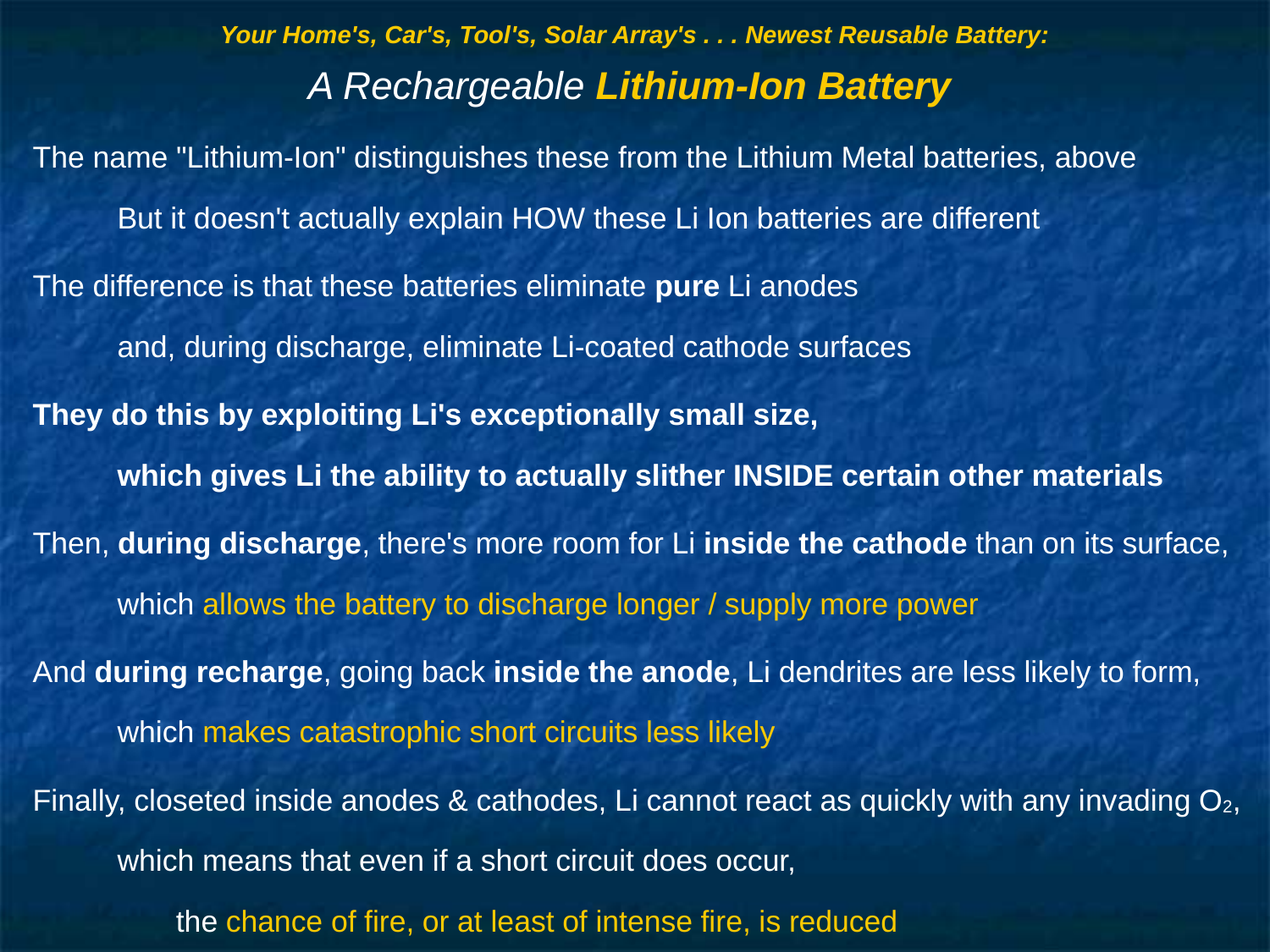

# Your Home's, Car's, Tool's, Solar Array's . . . Newest Reusable Battery:

A Rechargeable Lithium-Ion Battery
The name "Lithium-Ion" distinguishes these from the Lithium Metal batteries, above

But it doesn't actually explain HOW these Li Ion batteries are different

The difference is that these batteries eliminate pure Li anodes

and, during discharge, eliminate Li-coated cathode surfaces

They do this by exploiting Li's exceptionally small size,

which gives Li the ability to actually slither INSIDE certain other materials

Then, during discharge, there's more room for Li inside the cathode than on its surface,

which allows the battery to discharge longer / supply more power

And during recharge, going back inside the anode, Li dendrites are less likely to form,

which makes catastrophic short circuits less likely

Finally, closeted inside anodes & cathodes, Li cannot react as quickly with any invading O2,

which means that even if a short circuit does occur,

the chance of fire, or at least of intense fire, is reduced